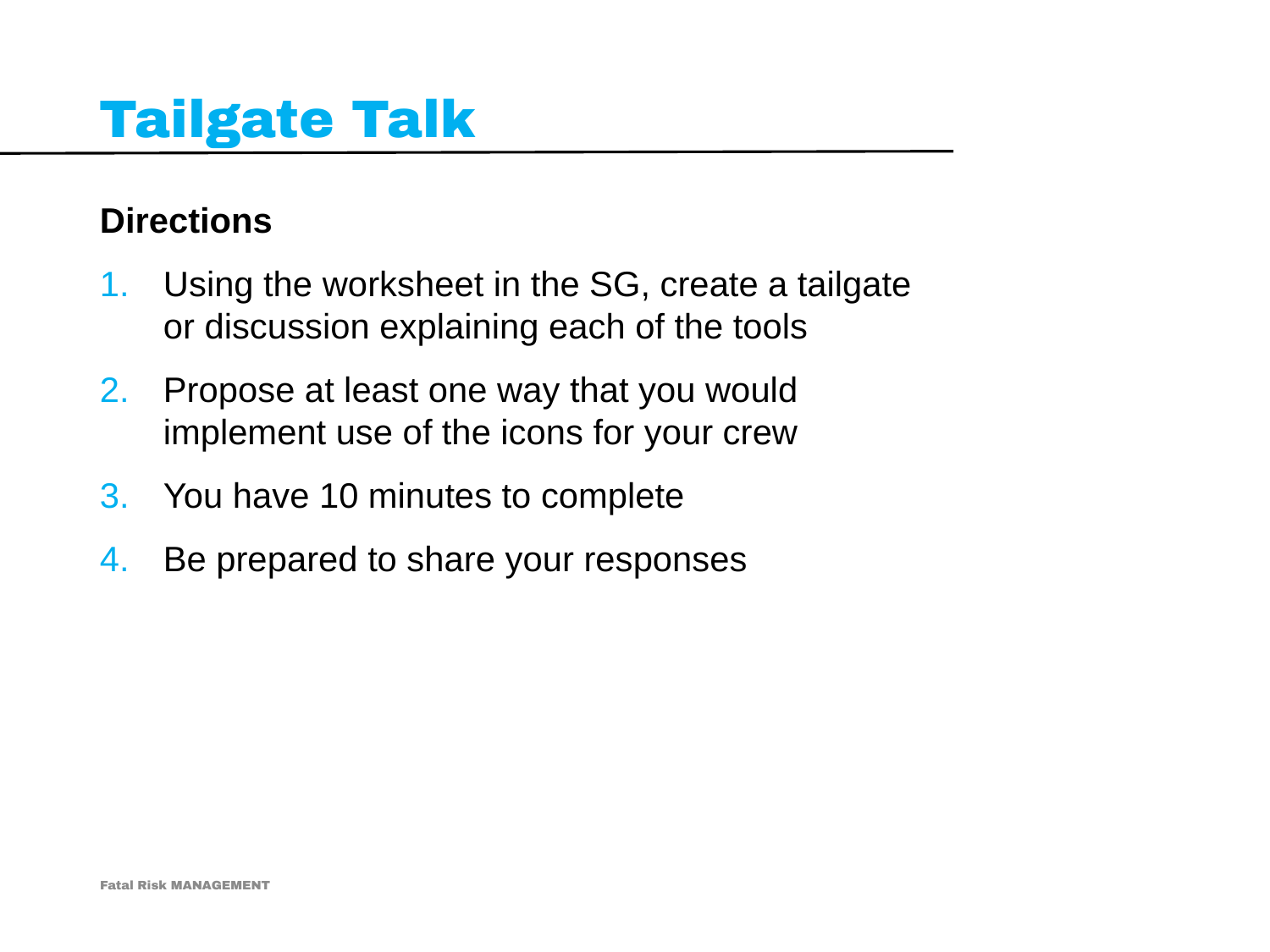

Tailgate Talk
Directions
Using the worksheet in the SG, create a tailgate or discussion explaining each of the tools
Propose at least one way that you would implement use of the icons for your crew
You have 10 minutes to complete
Be prepared to share your responses
Activity 6
Fatal Risk MANAGEMENT